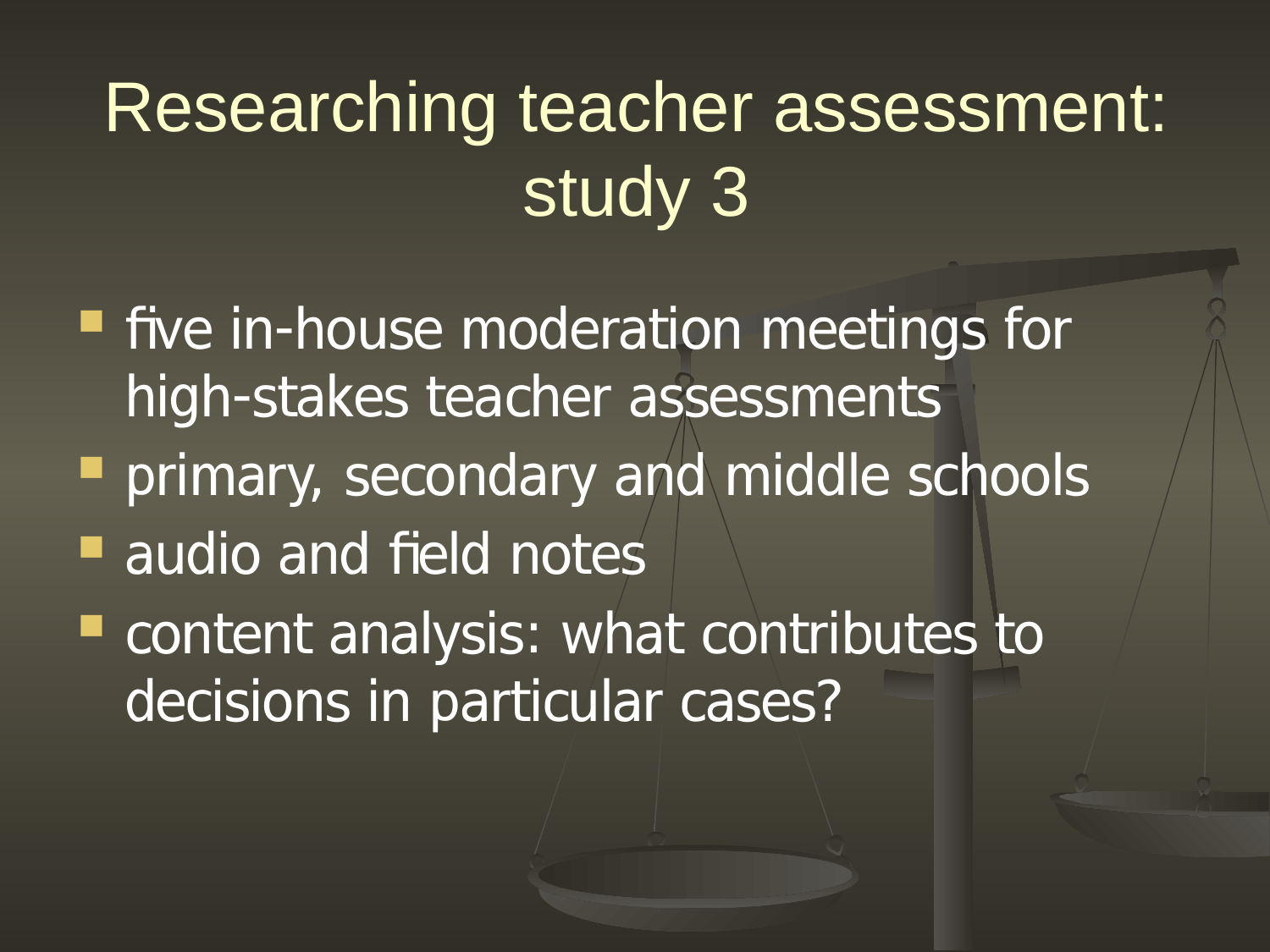

# Researching teacher assessment: study 3
five in-house moderation meetings for high-stakes teacher assessments
primary, secondary and middle schools
audio and field notes
content analysis: what contributes to decisions in particular cases?